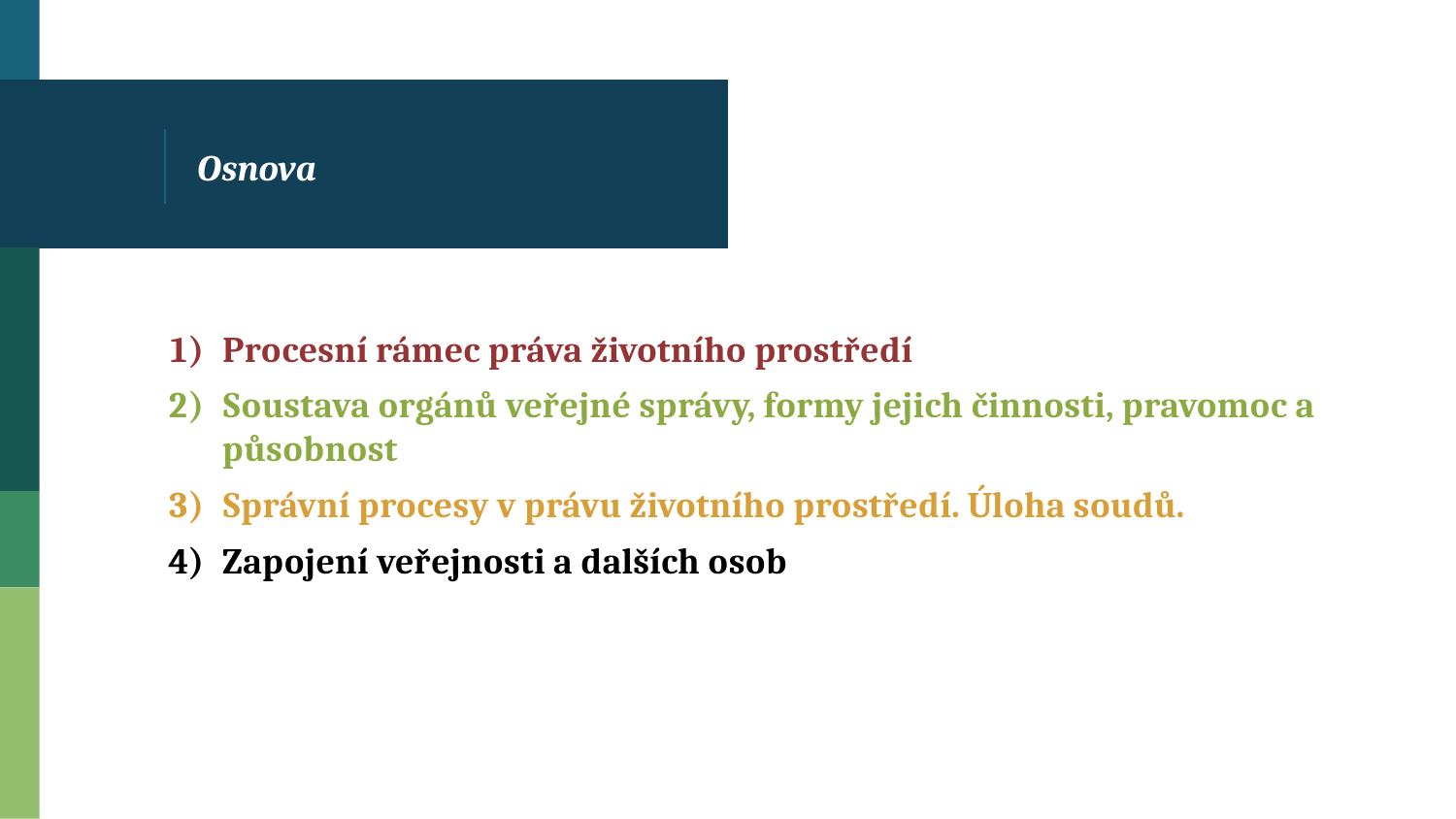

# Osnova
Procesní rámec práva životního prostředí
Soustava orgánů veřejné správy, formy jejich činnosti, pravomoc a působnost
Správní procesy v právu životního prostředí. Úloha soudů.
Zapojení veřejnosti a dalších osob